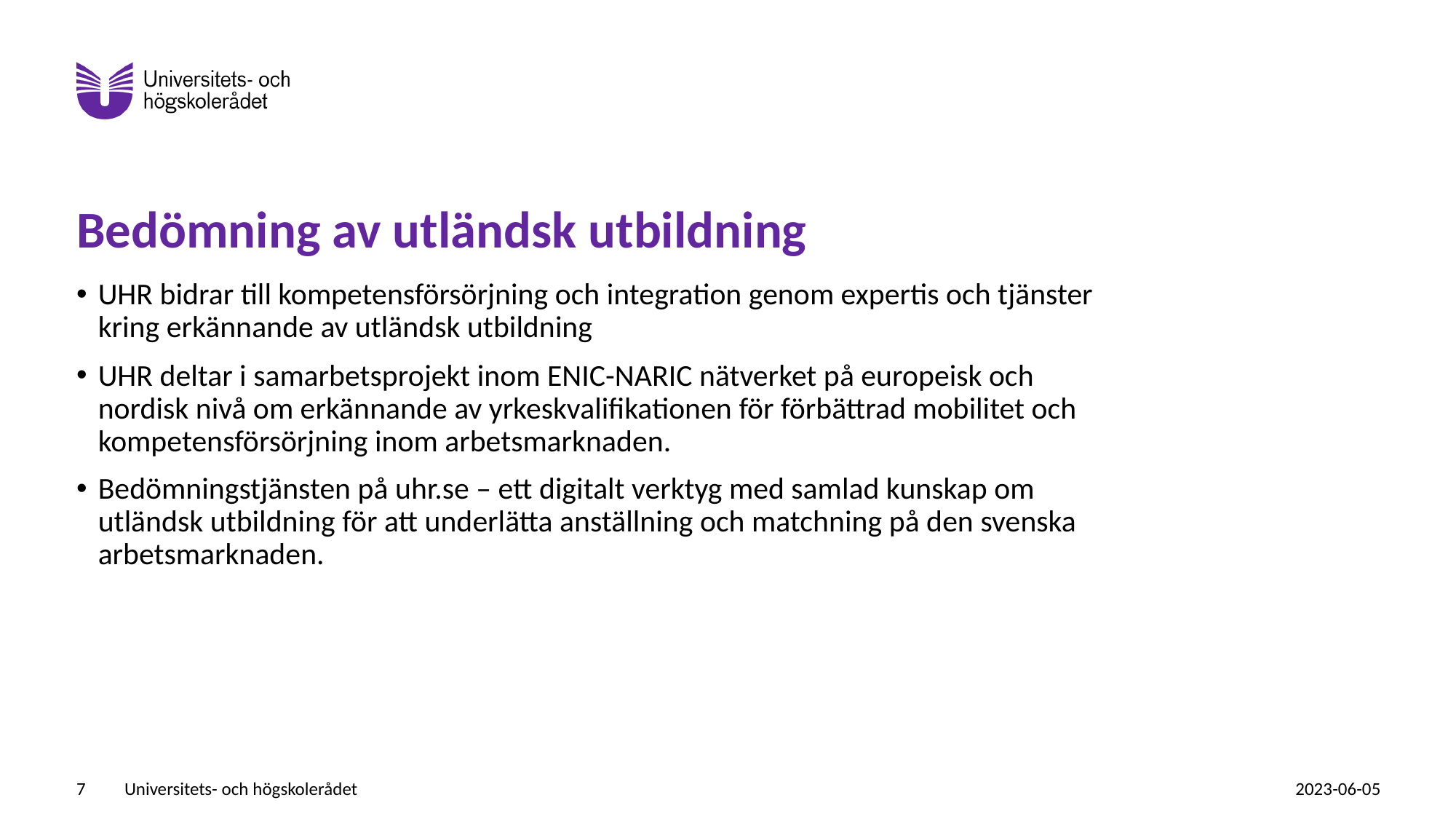

# Bedömning av utländsk utbildning
UHR bidrar till kompetensförsörjning och integration genom expertis och tjänster kring erkännande av utländsk utbildning
UHR deltar i samarbetsprojekt inom ENIC-NARIC nätverket på europeisk och nordisk nivå om erkännande av yrkeskvalifikationen för förbättrad mobilitet och kompetensförsörjning inom arbetsmarknaden.
Bedömningstjänsten på uhr.se – ett digitalt verktyg med samlad kunskap om utländsk utbildning för att underlätta anställning och matchning på den svenska arbetsmarknaden.

7
Universitets- och högskolerådet
2023-06-05